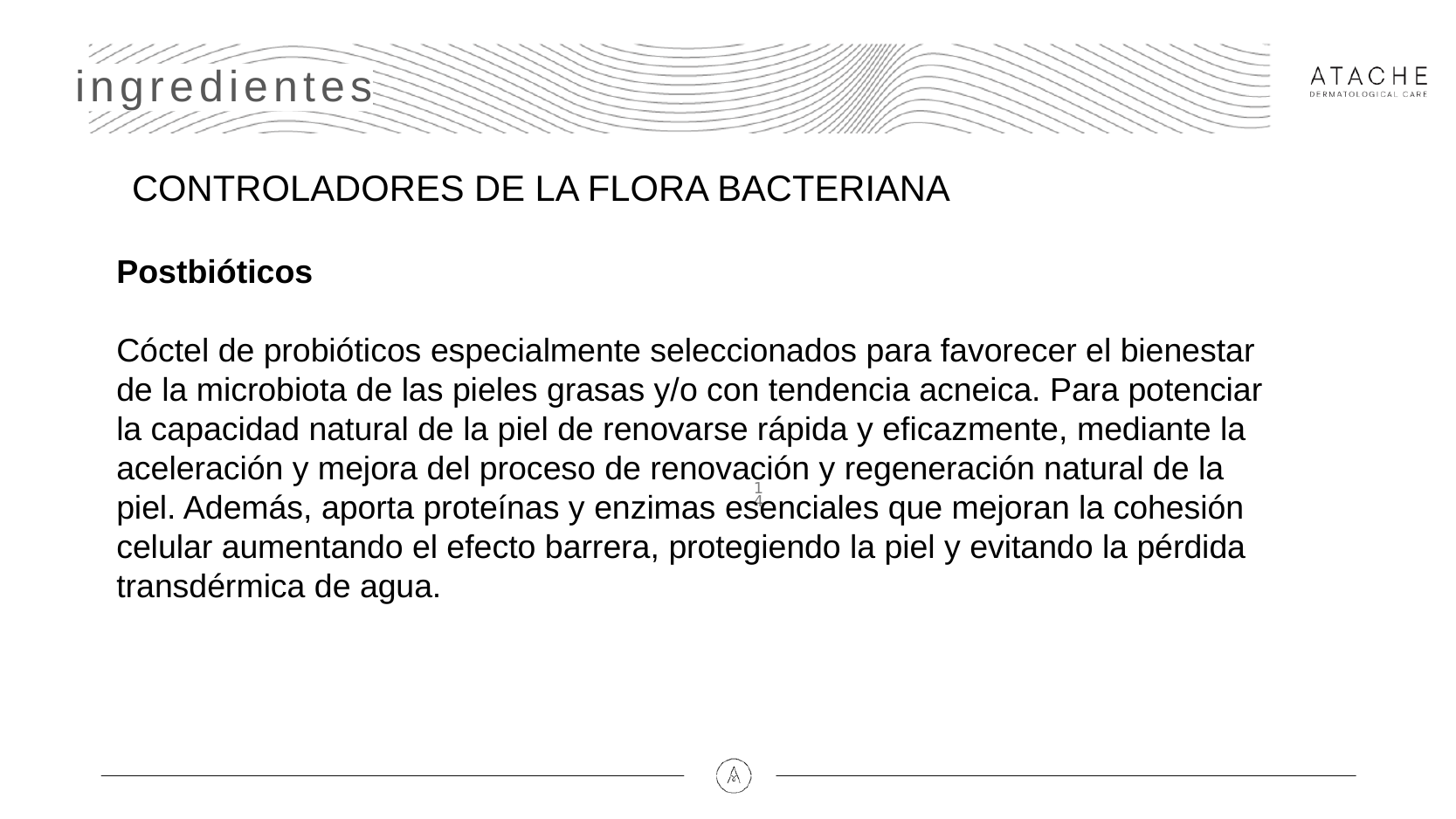

ingredientes
CONTROLADORES DE LA FLORA BACTERIANA
Postbióticos

Cóctel de probióticos especialmente seleccionados para favorecer el bienestar de la microbiota de las pieles grasas y/o con tendencia acneica. Para potenciar la capacidad natural de la piel de renovarse rápida y eficazmente, mediante la aceleración y mejora del proceso de renovación y regeneración natural de la piel. Además, aporta proteínas y enzimas esenciales que mejoran la cohesión celular aumentando el efecto barrera, protegiendo la piel y evitando la pérdida transdérmica de agua.

14